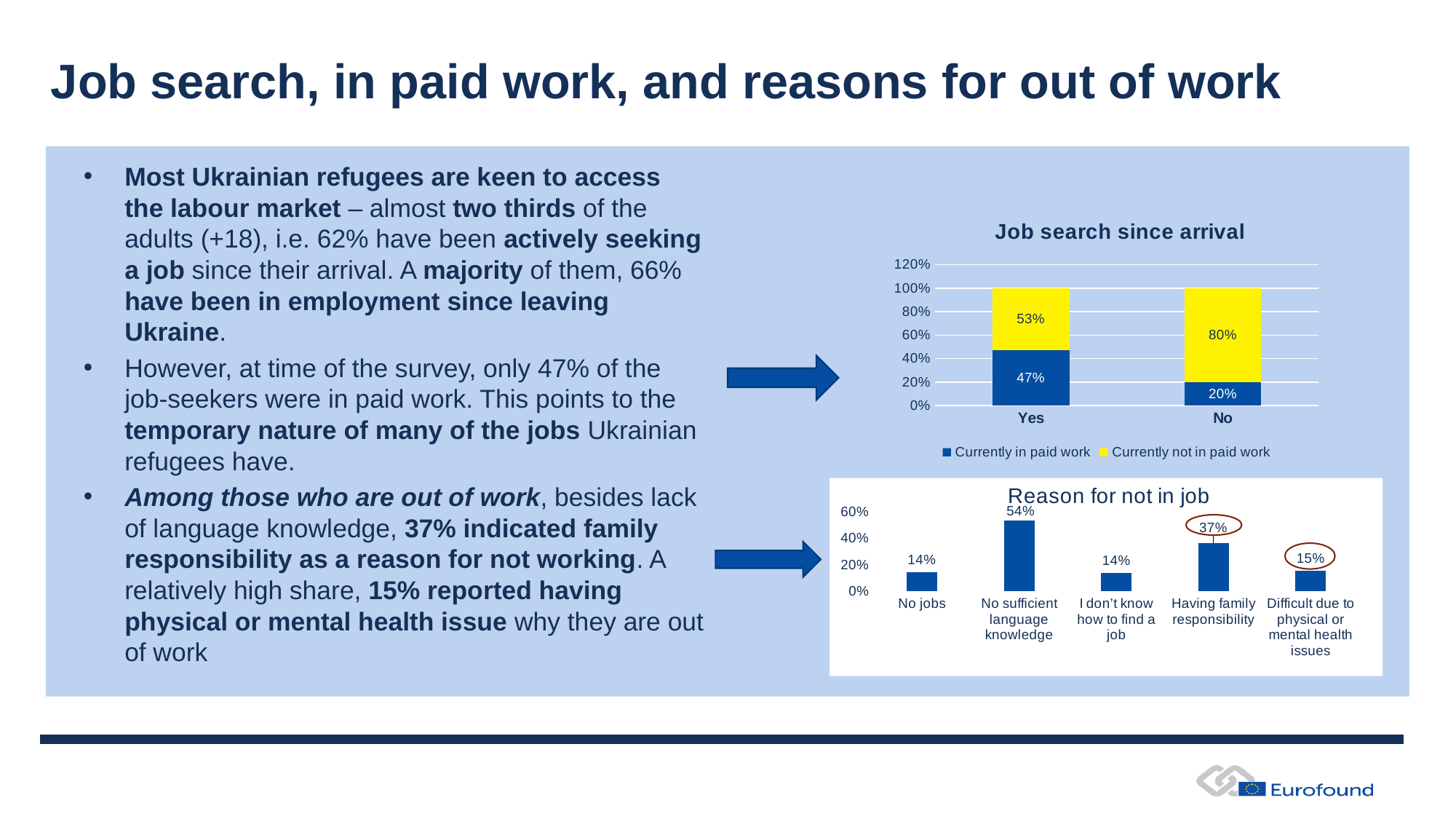

# Job search, in paid work, and reasons for out of work
Most Ukrainian refugees are keen to access the labour market – almost two thirds of the adults (+18), i.e. 62% have been actively seeking a job since their arrival. A majority of them, 66% have been in employment since leaving Ukraine.
However, at time of the survey, only 47% of the job-seekers were in paid work. This points to the temporary nature of many of the jobs Ukrainian refugees have.
Among those who are out of work, besides lack of language knowledge, 37% indicated family responsibility as a reason for not working. A relatively high share, 15% reported having physical or mental health issue why they are out of work

### Chart: Job search since arrival

| Category | Currently in paid work | Currently not in paid work |
|---|---|---|
| Yes | 0.47 | 0.53 |
| No | 0.2 | 0.8 |

### Chart: Reason for not in job

| Category |  |
|---|---|
| No jobs | 0.1441909939723437 |
| No sufficient language knowledge | 0.537761493913249 |
| I don’t know how to find a job | 0.1368632549344049 |
| Having family responsibility | 0.36721427727219 |
| Difficult due to physical or mental health issues | 0.15364614111807115 |